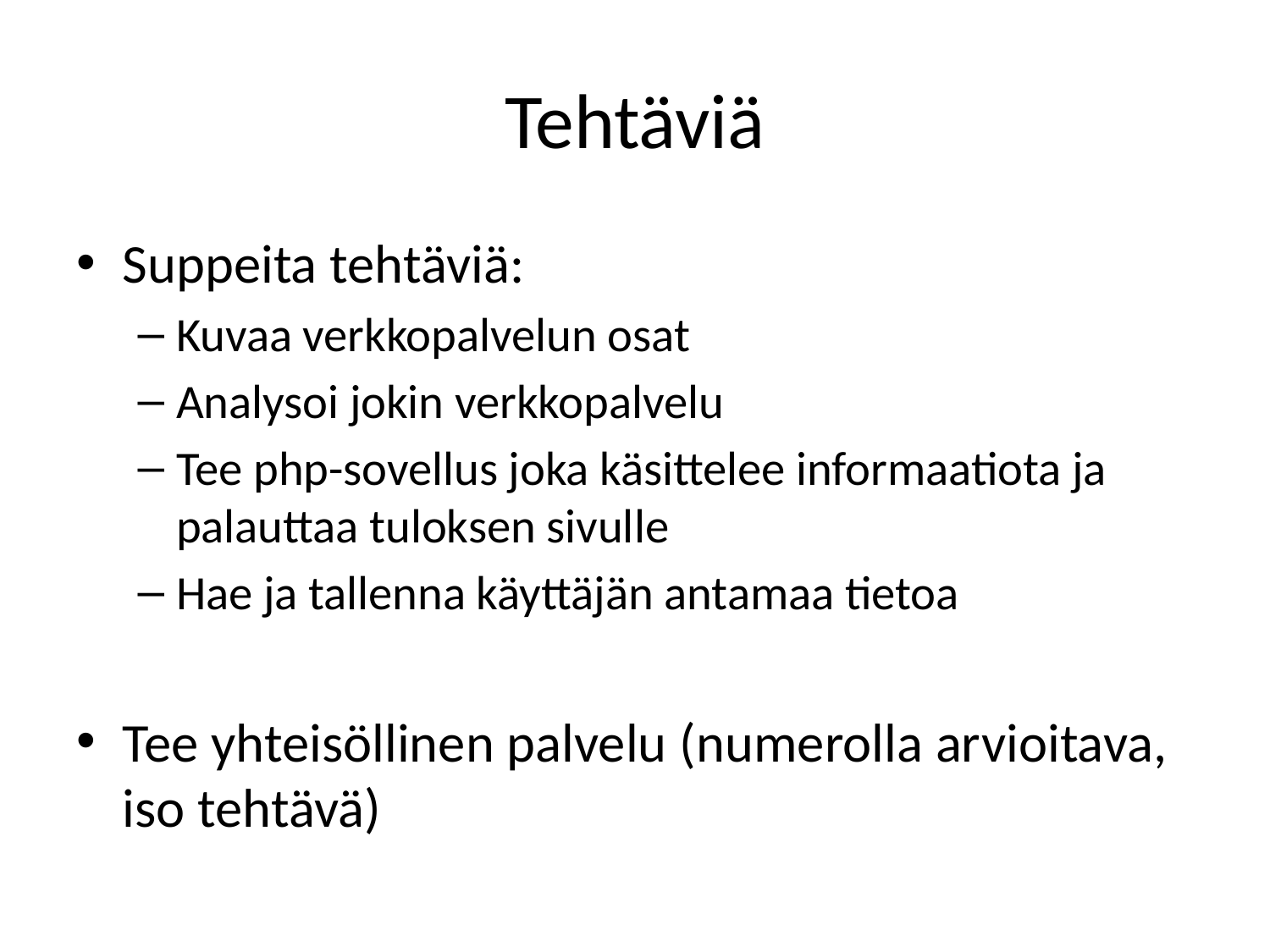

# Tehtäviä
Suppeita tehtäviä:
Kuvaa verkkopalvelun osat
Analysoi jokin verkkopalvelu
Tee php-sovellus joka käsittelee informaatiota ja palauttaa tuloksen sivulle
Hae ja tallenna käyttäjän antamaa tietoa

Tee yhteisöllinen palvelu (numerolla arvioitava, iso tehtävä)